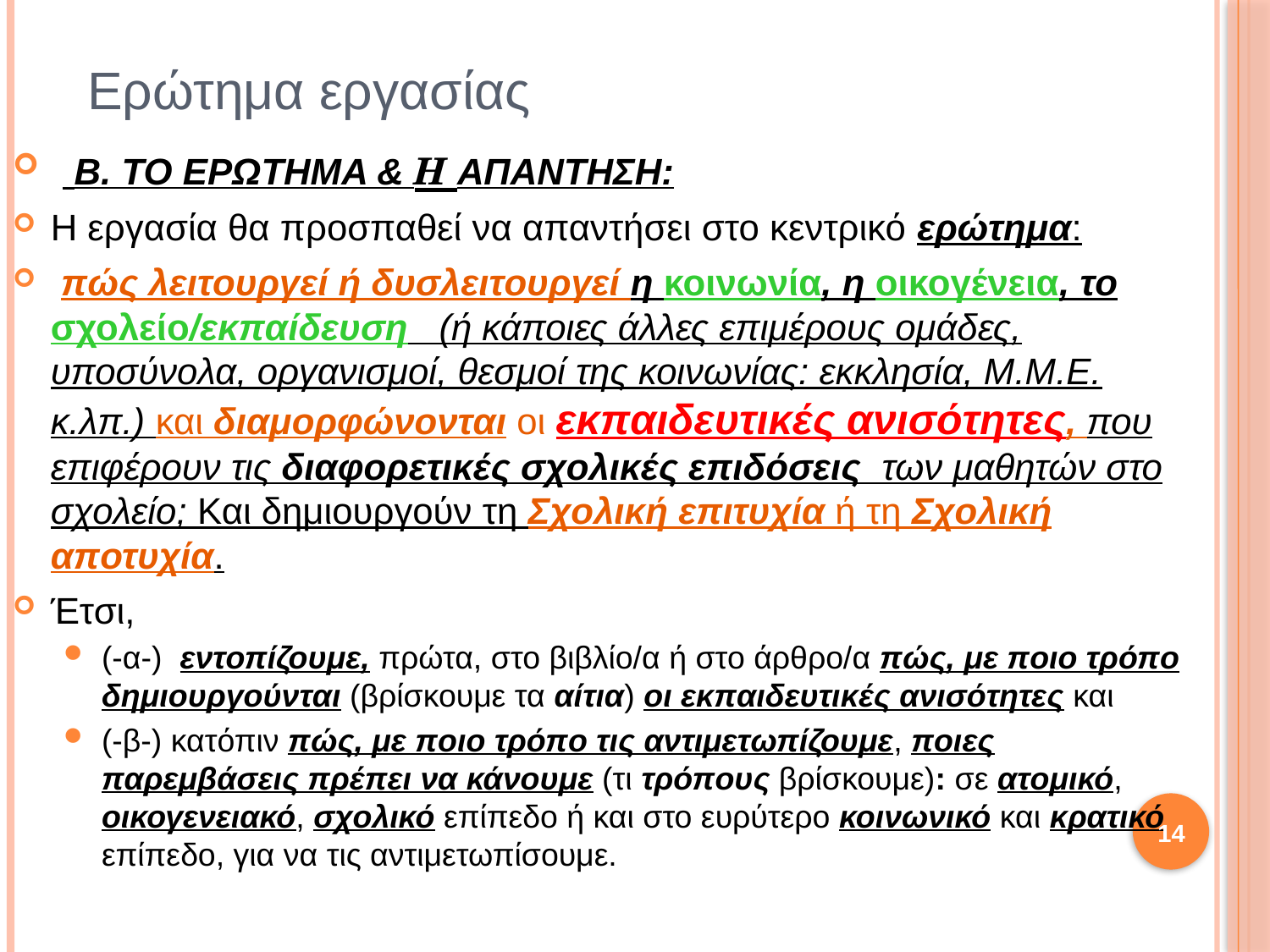

# Ερώτημα εργασίας
  Β. ΤΟ ΕΡΩΤΗΜΑ & H ΑΠΑΝΤΗΣΗ:
Η εργασία θα προσπαθεί να απαντήσει στο κεντρικό ερώτημα:
 πώς λειτουργεί ή δυσλειτουργεί η κοινωνία, η οικογένεια, το σχολείο/εκπαίδευση   (ή κάποιες άλλες επιμέρους ομάδες, υποσύνολα, οργανισμοί, θεσμοί της κοινωνίας: εκκλησία, Μ.Μ.Ε. κ.λπ.) και διαμορφώνονται οι εκπαιδευτικές ανισότητες, που επιφέρουν τις διαφορετικές σχολικές επιδόσεις  των μαθητών στο σχολείο; Και δημιουργούν τη Σχολική επιτυχία ή τη Σχολική αποτυχία.
Έτσι,
(-α-)  εντοπίζουμε, πρώτα, στο βιβλίο/α ή στο άρθρο/α πώς, με ποιο τρόπο δημιουργούνται (βρίσκουμε τα αίτια) οι εκπαιδευτικές ανισότητες και
(-β-) κατόπιν πώς, με ποιο τρόπο τις αντιμετωπίζουμε, ποιες παρεμβάσεις πρέπει να κάνουμε (τι τρόπους βρίσκουμε): σε ατομικό, οικογενειακό, σχολικό επίπεδο ή και στο ευρύτερο κοινωνικό και κρατικό επίπεδο, για να τις αντιμετωπίσουμε.

14